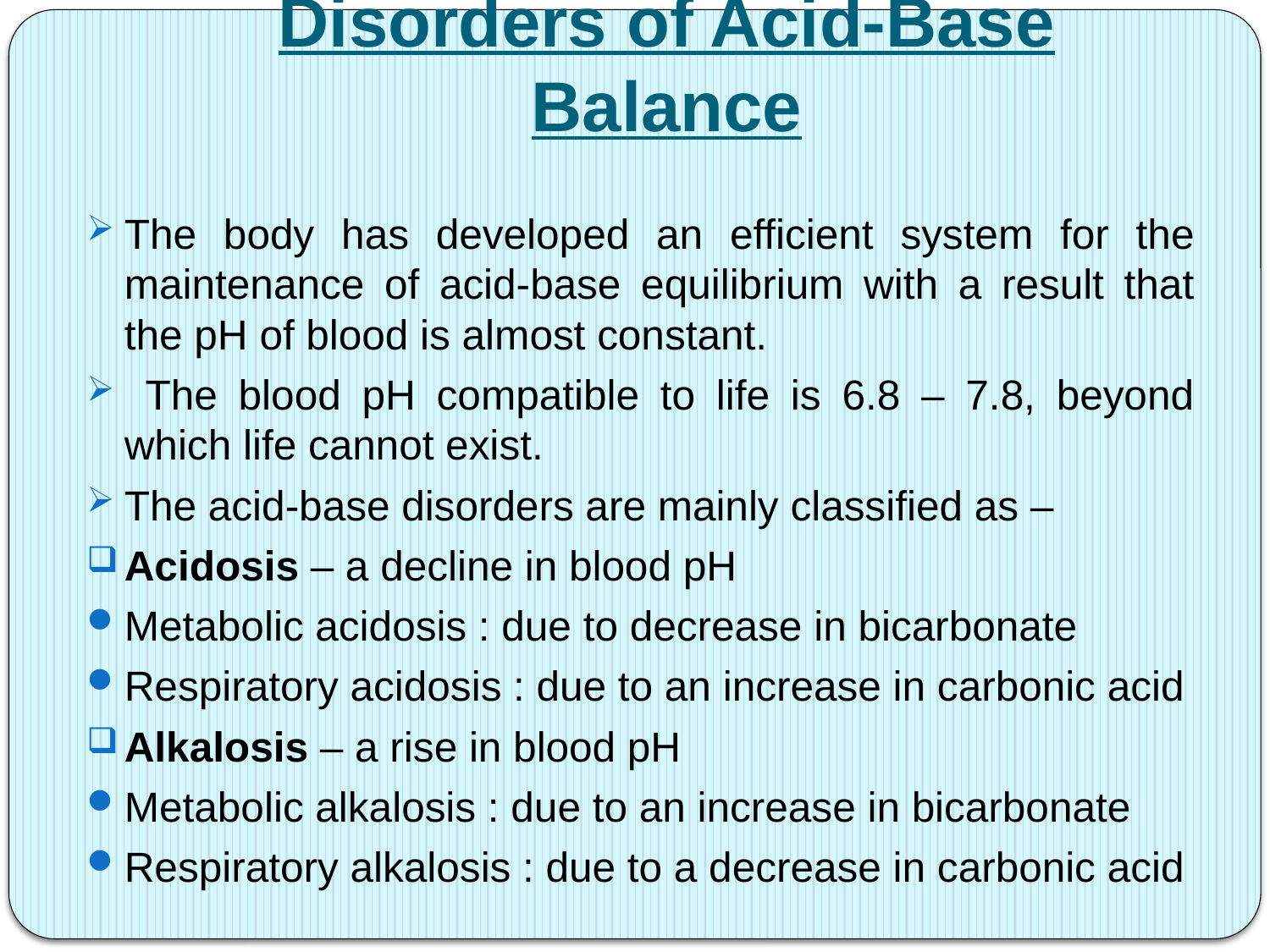

# Disorders of Acid-Base Balance
The body has developed an efficient system for the maintenance of acid-base equilibrium with a result that the pH of blood is almost constant.
 The blood pH compatible to life is 6.8 – 7.8, beyond which life cannot exist.
The acid-base disorders are mainly classified as –
Acidosis – a decline in blood pH
Metabolic acidosis : due to decrease in bicarbonate
Respiratory acidosis : due to an increase in carbonic acid
Alkalosis – a rise in blood pH
Metabolic alkalosis : due to an increase in bicarbonate
Respiratory alkalosis : due to a decrease in carbonic acid